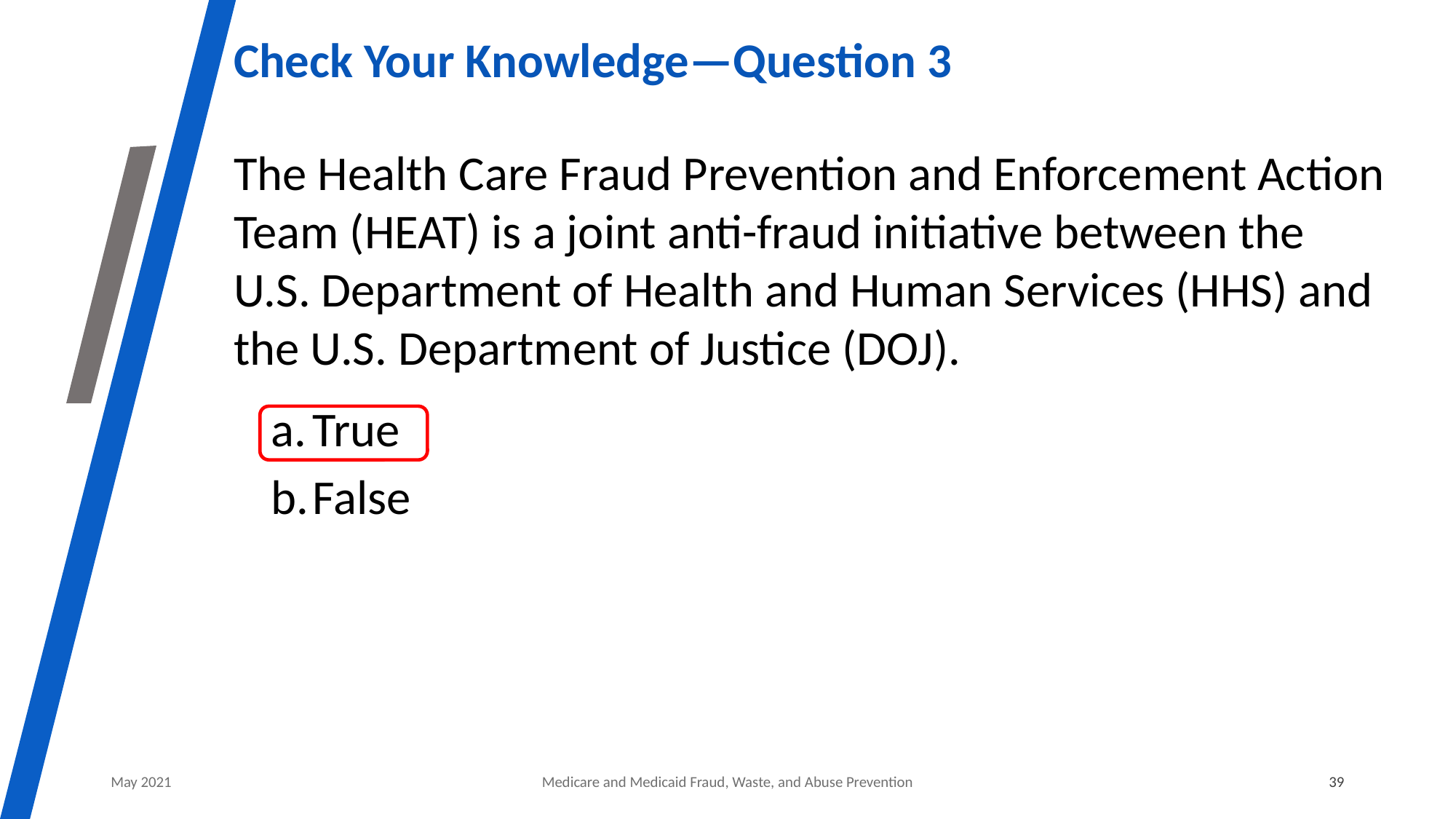

# Check Your Knowledge—Question 3
The Health Care Fraud Prevention and Enforcement Action Team (HEAT) is a joint anti-fraud initiative between the U.S. Department of Health and Human Services (HHS) and the U.S. Department of Justice (DOJ).

True
False

May 2021
Medicare and Medicaid Fraud, Waste, and Abuse Prevention